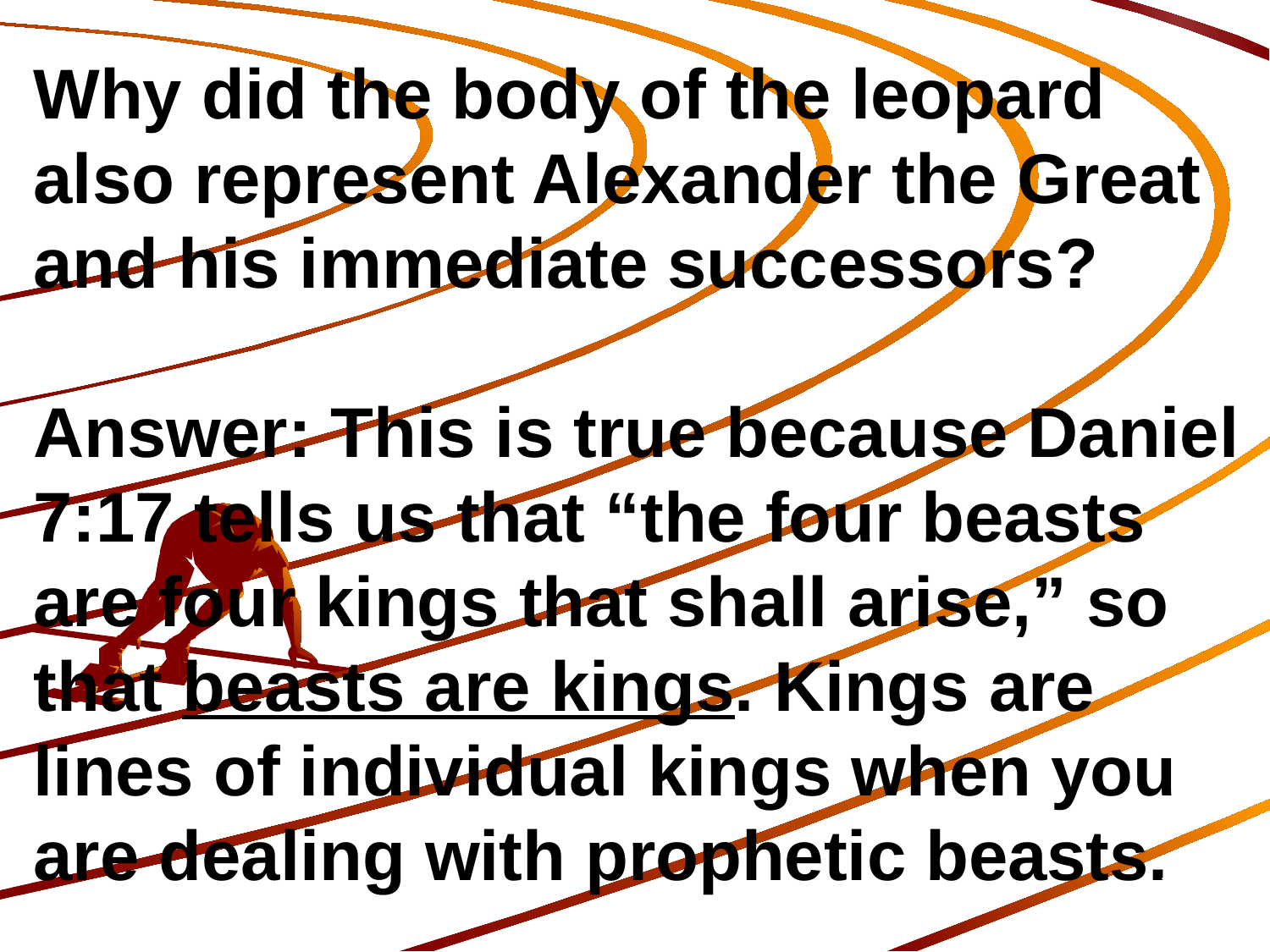

Why did the body of the leopard also represent Alexander the Great and his immediate successors?

Answer: This is true because Daniel 7:17 tells us that “the four beasts are four kings that shall arise,” so that beasts are kings. Kings are lines of individual kings when you are dealing with prophetic beasts.
150